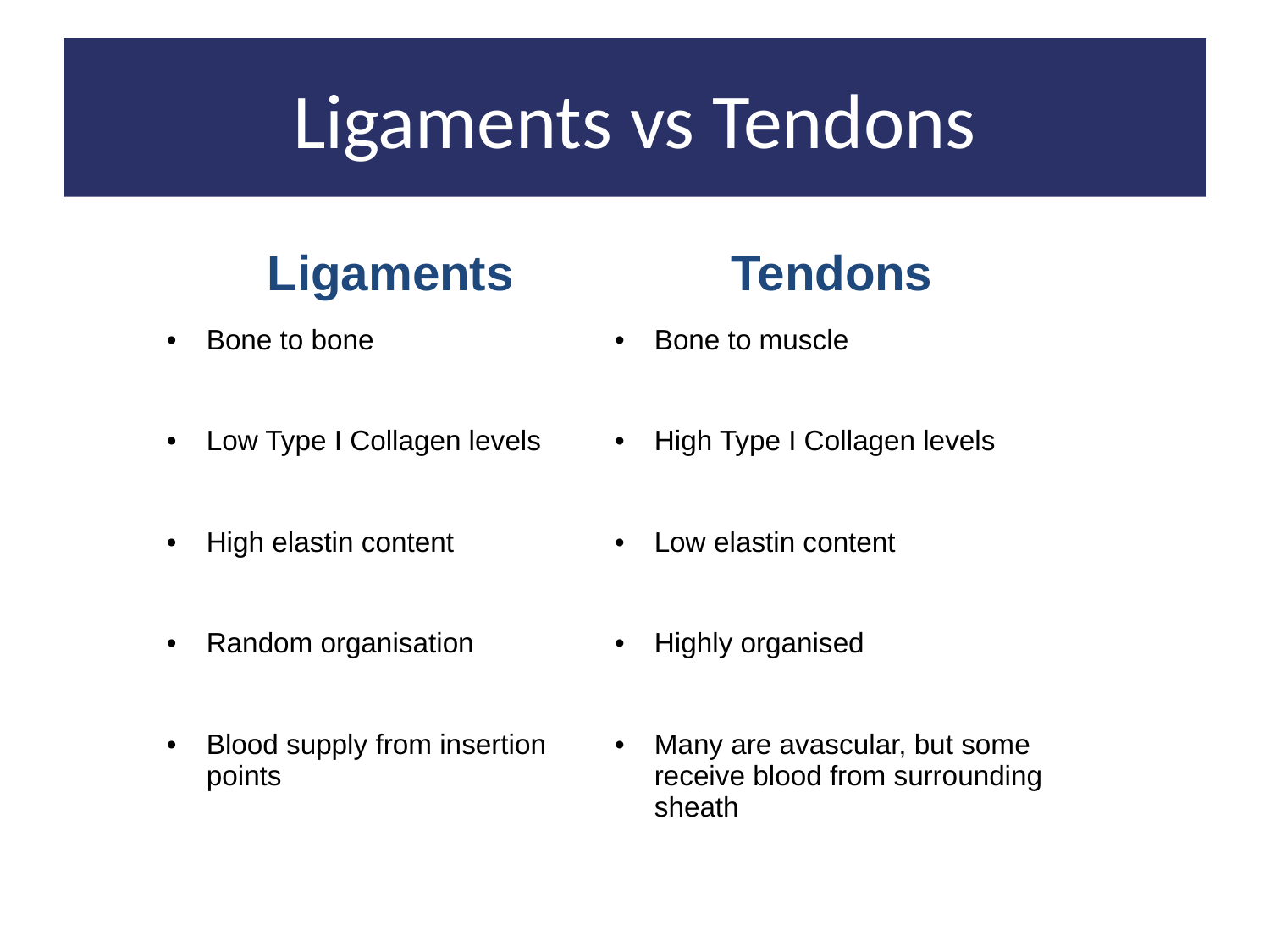

# Ligaments vs Tendons
| Ligaments | Tendons |
| --- | --- |
| Bone to bone | Bone to muscle |
| Low Type I Collagen levels | High Type I Collagen levels |
| High elastin content | Low elastin content |
| Random organisation | Highly organised |
| Blood supply from insertion points | Many are avascular, but some receive blood from surrounding sheath |